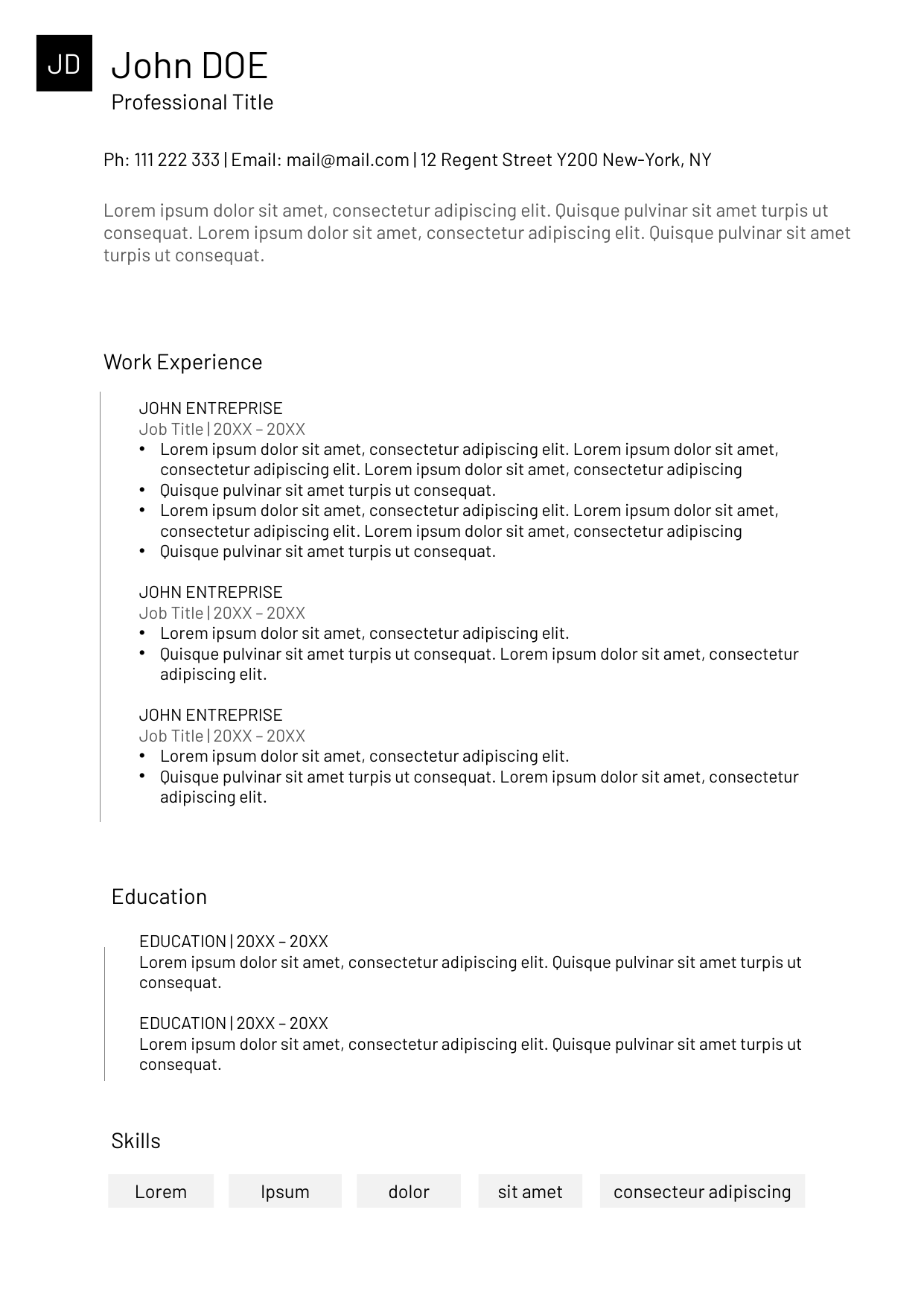

JD
John DOE
Professional Title
Ph: 111 222 333 | Email: mail@mail.com | 12 Regent Street Y200 New-York, NY
Lorem ipsum dolor sit amet, consectetur adipiscing elit. Quisque pulvinar sit amet turpis ut consequat. Lorem ipsum dolor sit amet, consectetur adipiscing elit. Quisque pulvinar sit amet turpis ut consequat.
Work Experience
JOHN ENTREPRISE
Job Title | 20XX – 20XX
Lorem ipsum dolor sit amet, consectetur adipiscing elit. Lorem ipsum dolor sit amet, consectetur adipiscing elit. Lorem ipsum dolor sit amet, consectetur adipiscing
Quisque pulvinar sit amet turpis ut consequat.
Lorem ipsum dolor sit amet, consectetur adipiscing elit. Lorem ipsum dolor sit amet, consectetur adipiscing elit. Lorem ipsum dolor sit amet, consectetur adipiscing
Quisque pulvinar sit amet turpis ut consequat.

JOHN ENTREPRISE
Job Title | 20XX – 20XX
Lorem ipsum dolor sit amet, consectetur adipiscing elit.
Quisque pulvinar sit amet turpis ut consequat. Lorem ipsum dolor sit amet, consectetur adipiscing elit.

JOHN ENTREPRISE
Job Title | 20XX – 20XX
Lorem ipsum dolor sit amet, consectetur adipiscing elit.
Quisque pulvinar sit amet turpis ut consequat. Lorem ipsum dolor sit amet, consectetur adipiscing elit.

Education
EDUCATION | 20XX – 20XX
Lorem ipsum dolor sit amet, consectetur adipiscing elit. Quisque pulvinar sit amet turpis ut consequat.

EDUCATION | 20XX – 20XX
Lorem ipsum dolor sit amet, consectetur adipiscing elit. Quisque pulvinar sit amet turpis ut consequat.
Skills
Ipsum
dolor
sit amet
consecteur adipiscing
Lorem